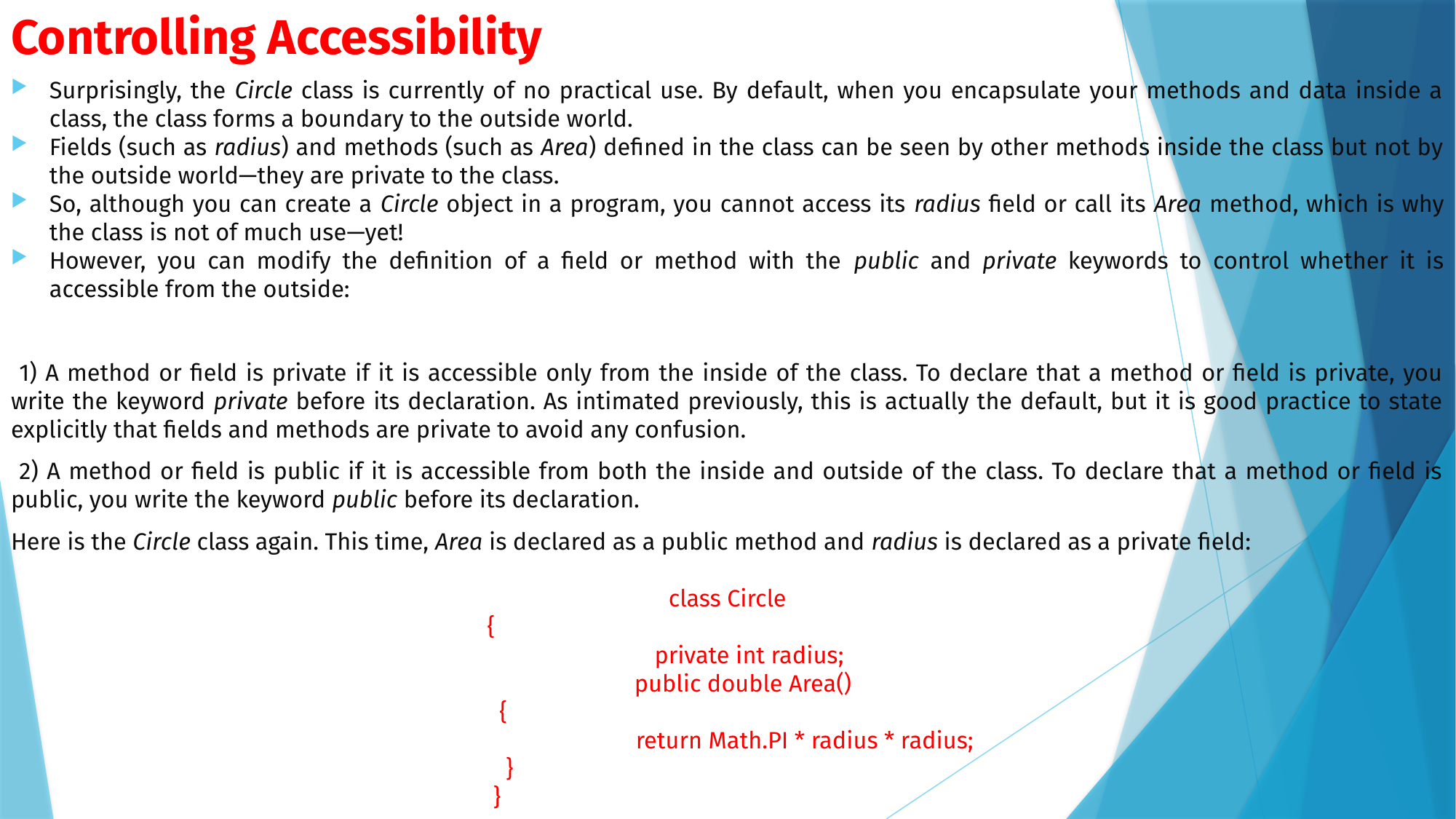

# Controlling Accessibility
Surprisingly, the Circle class is currently of no practical use. By default, when you encapsulate your methods and data inside a class, the class forms a boundary to the outside world.
Fields (such as radius) and methods (such as Area) defined in the class can be seen by other methods inside the class but not by the outside world—they are private to the class.
So, although you can create a Circle object in a program, you cannot access its radius field or call its Area method, which is why the class is not of much use—yet!
However, you can modify the definition of a field or method with the public and private keywords to control whether it is accessible from the outside:

 1) A method or field is private if it is accessible only from the inside of the class. To declare that a method or field is private, you write the keyword private before its declaration. As intimated previously, this is actually the default, but it is good practice to state explicitly that fields and methods are private to avoid any confusion.
 2) A method or field is public if it is accessible from both the inside and outside of the class. To declare that a method or field is public, you write the keyword public before its declaration.
Here is the Circle class again. This time, Area is declared as a public method and radius is declared as a private field:

class Circle
                                                                             {
        private int radius;
     public double Area()
                                                                               {
                          return Math.PI * radius * radius;
                                                                                }
                                                                              }